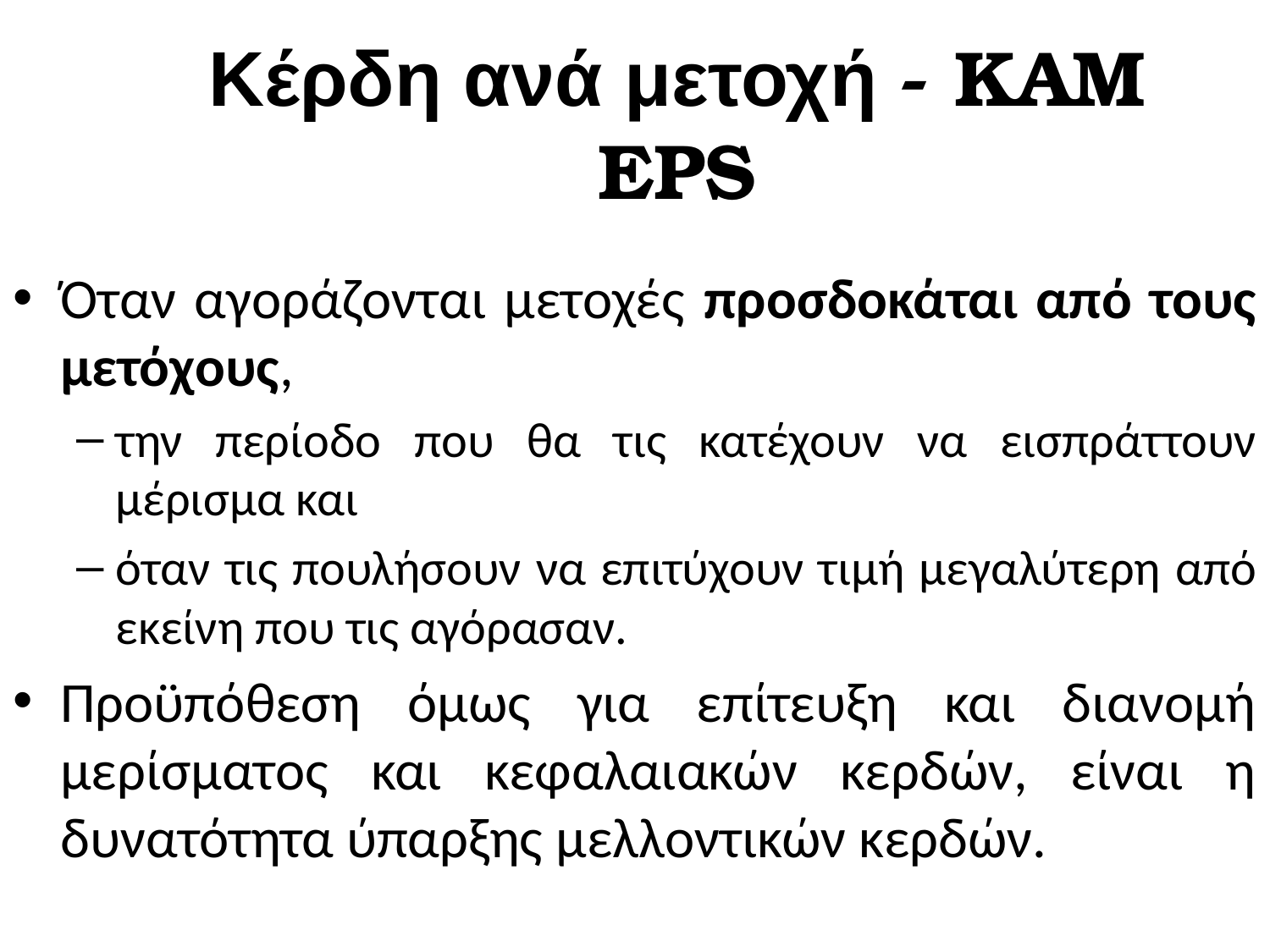

# Κέρδη ανά μετοχή - KAM EPS
Όταν αγοράζονται μετοχές προσδοκάται από τους μετόχους,
την περίοδο που θα τις κατέχουν να εισπράττουν μέρισμα και
όταν τις πουλήσουν να επιτύχουν τιμή μεγαλύτερη από εκείνη που τις αγόρασαν.
Προϋπόθεση όμως για επίτευξη και διανομή μερίσματος και κεφαλαιακών κερδών, είναι η δυνατότητα ύπαρξης μελλοντικών κερδών.